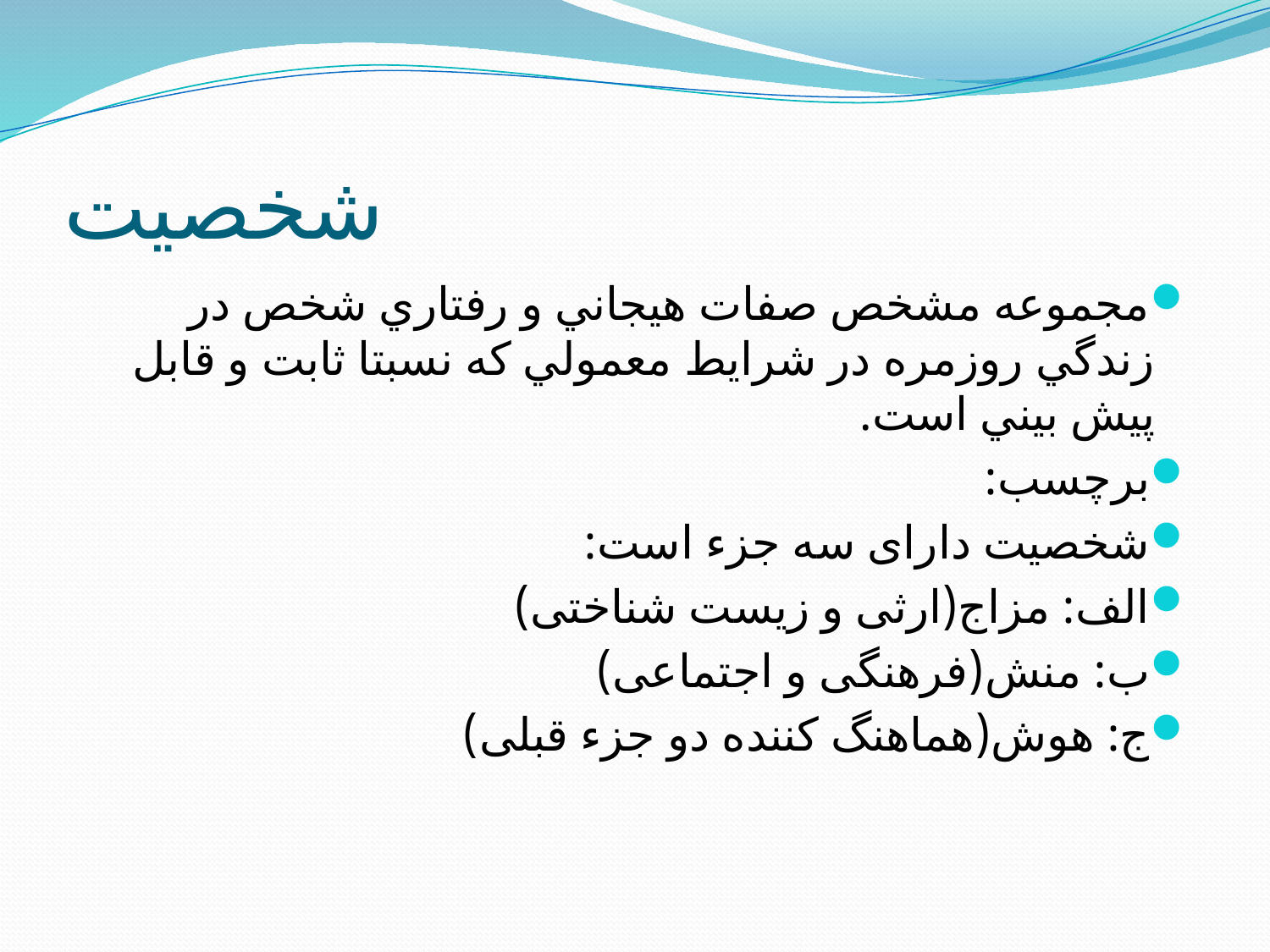

# شخصيت
مجموعه مشخص صفات هيجاني و رفتاري شخص در زندگي روزمره در شرايط معمولي كه نسبتا ثابت و قابل پيش بيني است.
برچسب:
شخصیت دارای سه جزء است:
الف: مزاج(ارثی و زیست شناختی)
ب: منش(فرهنگی و اجتماعی)
ج: هوش(هماهنگ کننده دو جزء قبلی)